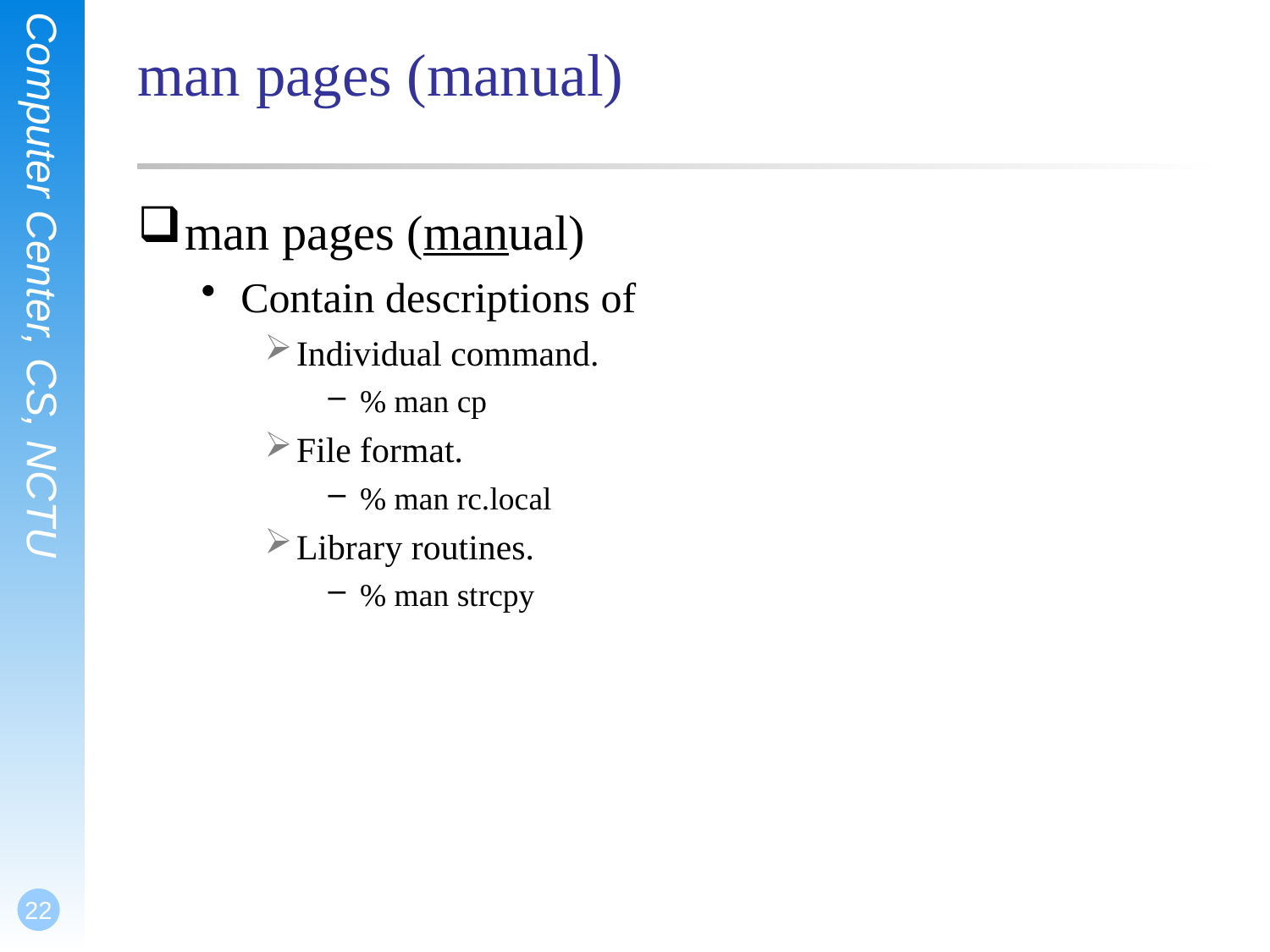

# man pages (manual)
man pages (manual)
Contain descriptions of
Individual command.
% man cp
File format.
% man rc.local
Library routines.
% man strcpy